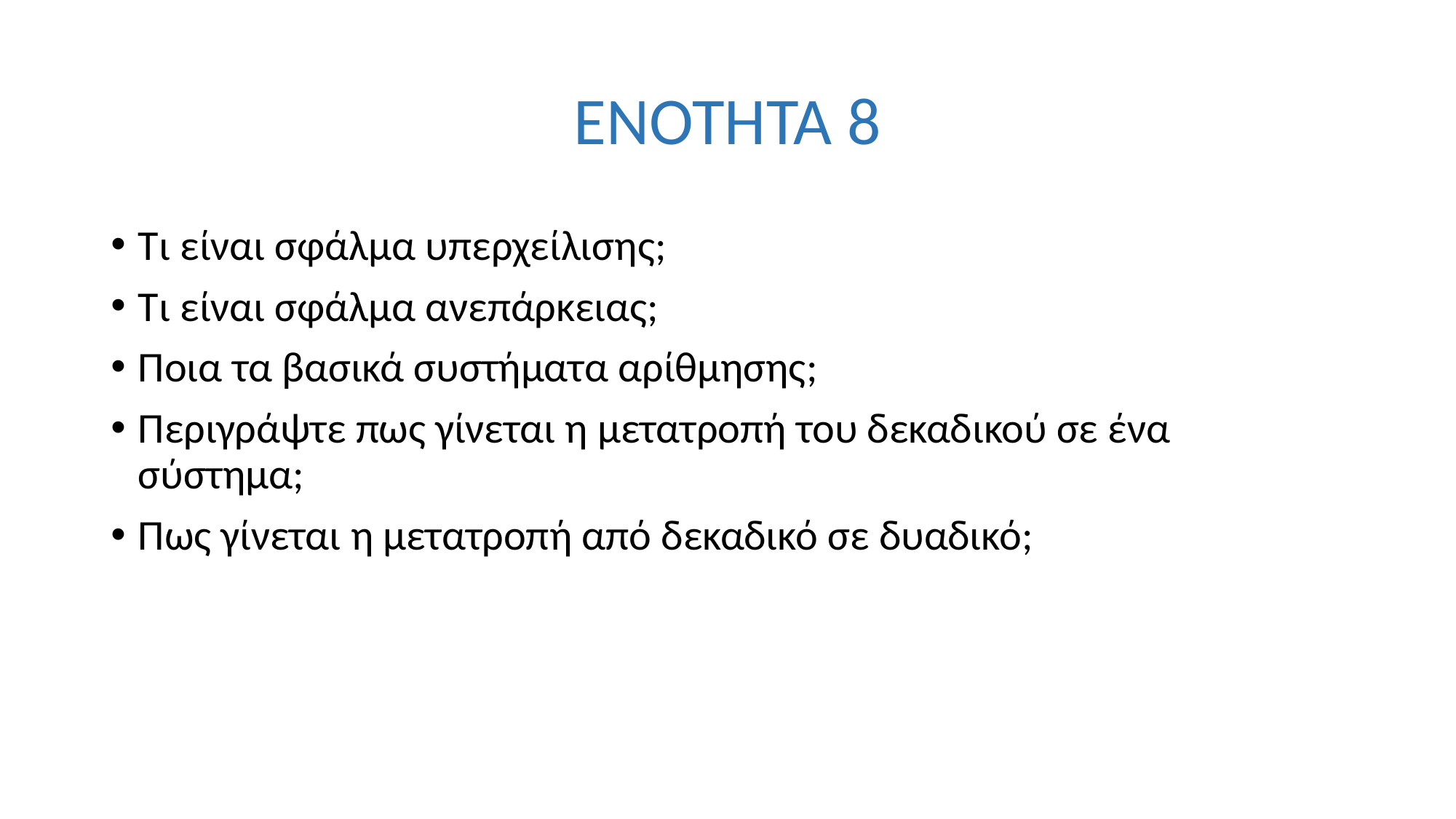

# ΕΝΟΤΗΤΑ 8
Tι είναι σφάλμα υπερχείλισης;
Τι είναι σφάλμα ανεπάρκειας;
Ποια τα βασικά συστήματα αρίθμησης;
Περιγράψτε πως γίνεται η μετατροπή του δεκαδικού σε ένα σύστημα;
Πως γίνεται η μετατροπή από δεκαδικό σε δυαδικό;